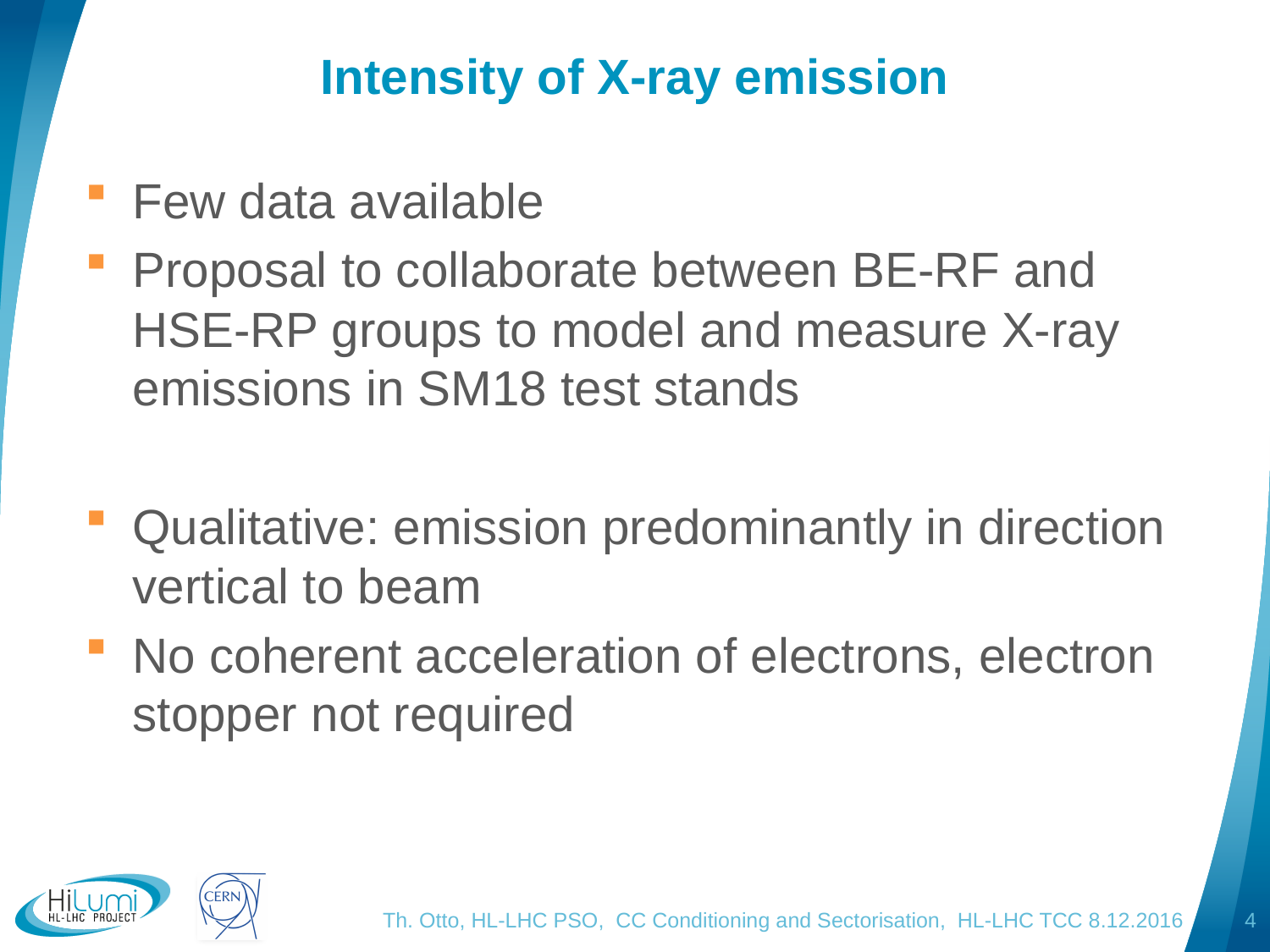

# Intensity of X-ray emission
Few data available
Proposal to collaborate between BE-RF and HSE-RP groups to model and measure X-ray emissions in SM18 test stands

Qualitative: emission predominantly in direction vertical to beam
No coherent acceleration of electrons, electron stopper not required
Th. Otto, HL-LHC PSO,  CC Conditioning and Sectorisation,  HL-LHC TCC 8.12.2016
4